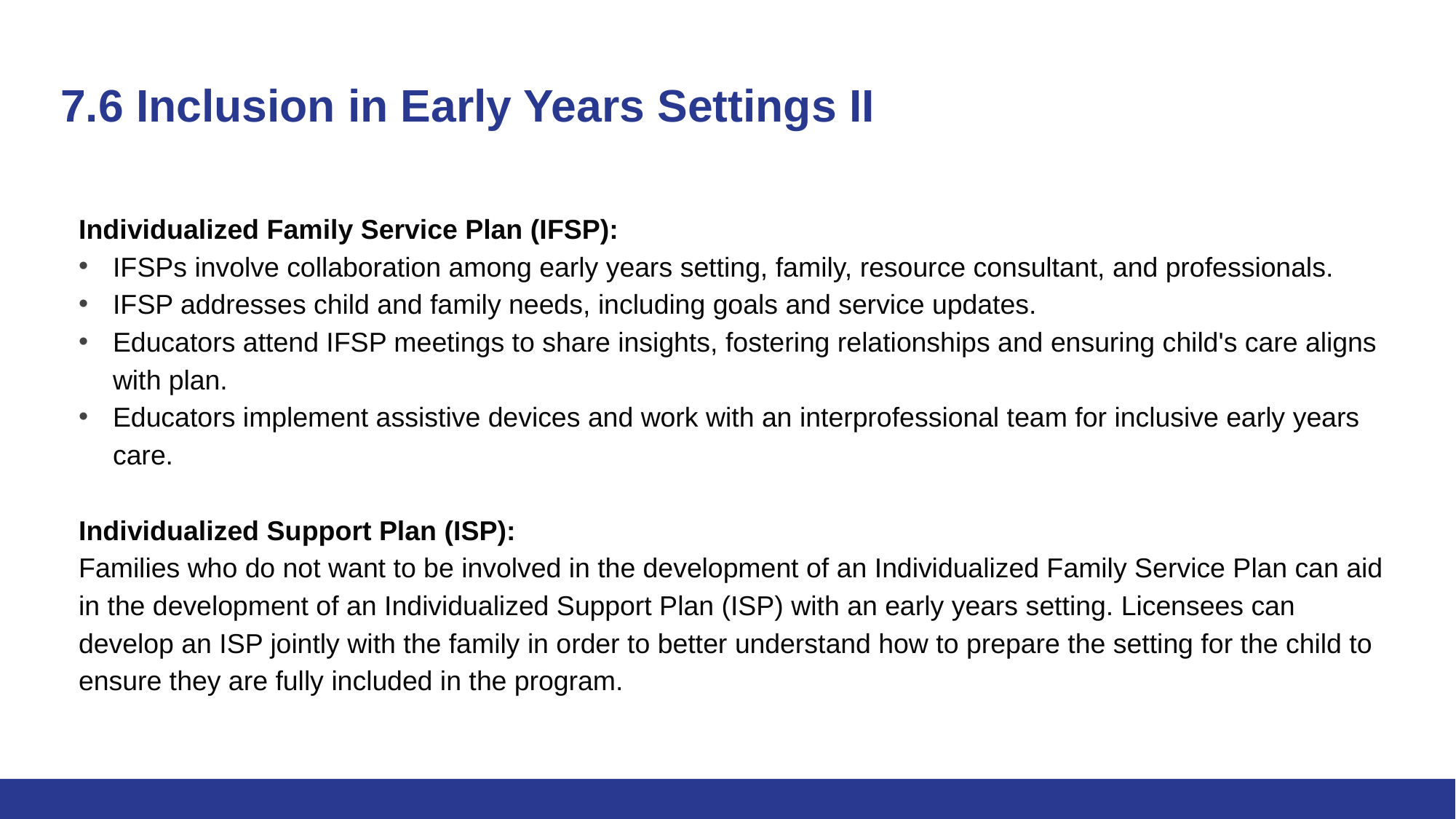

# 7.6 Inclusion in Early Years Settings II
Individualized Family Service Plan (IFSP):
IFSPs involve collaboration among early years setting, family, resource consultant, and professionals.
IFSP addresses child and family needs, including goals and service updates.
Educators attend IFSP meetings to share insights, fostering relationships and ensuring child's care aligns with plan.
Educators implement assistive devices and work with an interprofessional team for inclusive early years care.

Individualized Support Plan (ISP):
Families who do not want to be involved in the development of an Individualized Family Service Plan can aid in the development of an Individualized Support Plan (ISP) with an early years setting. Licensees can develop an ISP jointly with the family in order to better understand how to prepare the setting for the child to ensure they are fully included in the program.